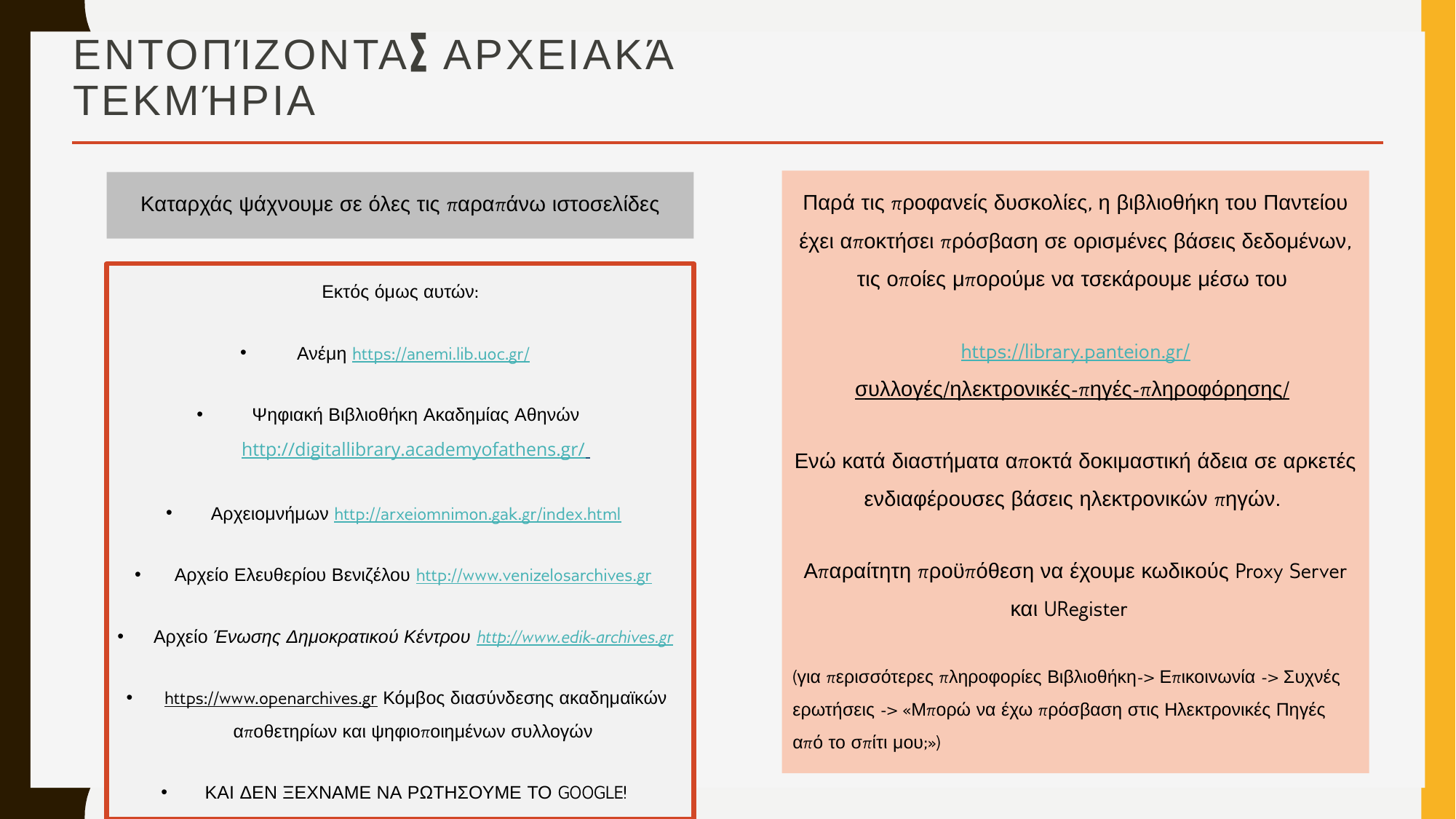

# Εντοπίζοντας αρχειακά τεκμήρια
Παρά τις προφανείς δυσκολίες, η βιβλιοθήκη του Παντείου έχει αποκτήσει πρόσβαση σε ορισμένες βάσεις δεδομένων, τις οποίες μπορούμε να τσεκάρουμε μέσω του
https://library.panteion.gr/συλλογές/ηλεκτρονικές-πηγές-πληροφόρησης/
Ενώ κατά διαστήματα αποκτά δοκιμαστική άδεια σε αρκετές ενδιαφέρουσες βάσεις ηλεκτρονικών πηγών.
Απαραίτητη προϋπόθεση να έχουμε κωδικούς Proxy Server και URegister
(για περισσότερες πληροφορίες Βιβλιοθήκη-> Επικοινωνία -> Συχνές ερωτήσεις -> «Μπορώ να έχω πρόσβαση στις Ηλεκτρονικές Πηγές από το σπίτι μου;»)

Καταρχάς ψάχνουμε σε όλες τις παραπάνω ιστοσελίδες

Εκτός όμως αυτών:
Ανέμη https://anemi.lib.uoc.gr/
 Ψηφιακή Βιβλιοθήκη Ακαδημίας Αθηνών http://digitallibrary.academyofathens.gr/
Αρχειομνήμων http://arxeiomnimon.gak.gr/index.html
Αρχείο Ελευθερίου Βενιζέλου http://www.venizelosarchives.gr
Αρχείο Ένωσης Δημοκρατικού Κέντρου http://www.edik-archives.gr
https://www.openarchives.gr Κόμβος διασύνδεσης ακαδημαϊκών αποθετηρίων και ψηφιοποιημένων συλλογών
ΚΑΙ ΔΕΝ ΞΕΧΝΑΜΕ ΝΑ ΡΩΤΗΣΟΥΜΕ ΤΟ GOOGLE!